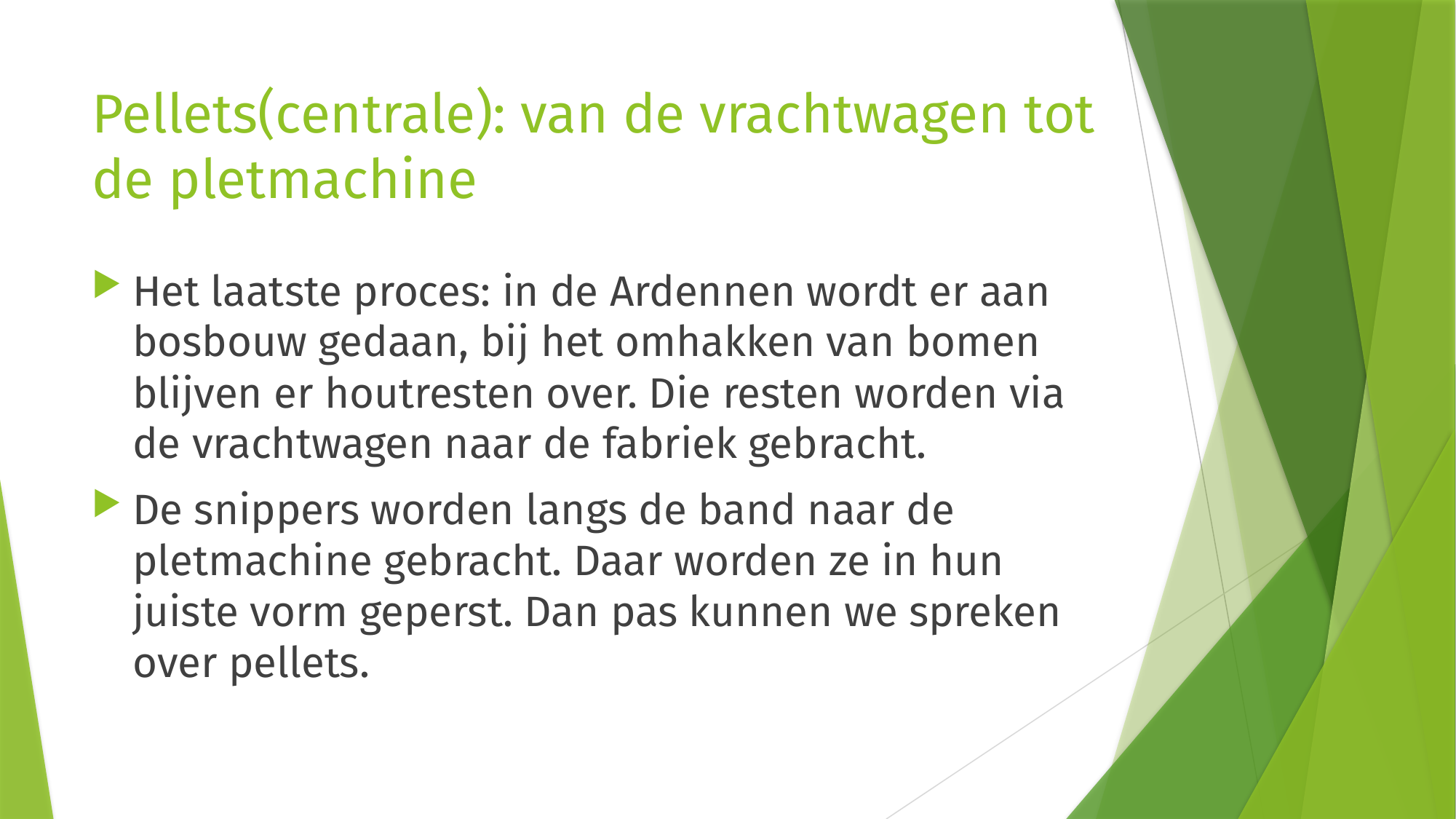

# Pellets(centrale): van de vrachtwagen tot de pletmachine
Het laatste proces: in de Ardennen wordt er aan bosbouw gedaan, bij het omhakken van bomen blijven er houtresten over. Die resten worden via de vrachtwagen naar de fabriek gebracht.
De snippers worden langs de band naar de pletmachine gebracht. Daar worden ze in hun juiste vorm geperst. Dan pas kunnen we spreken over pellets.